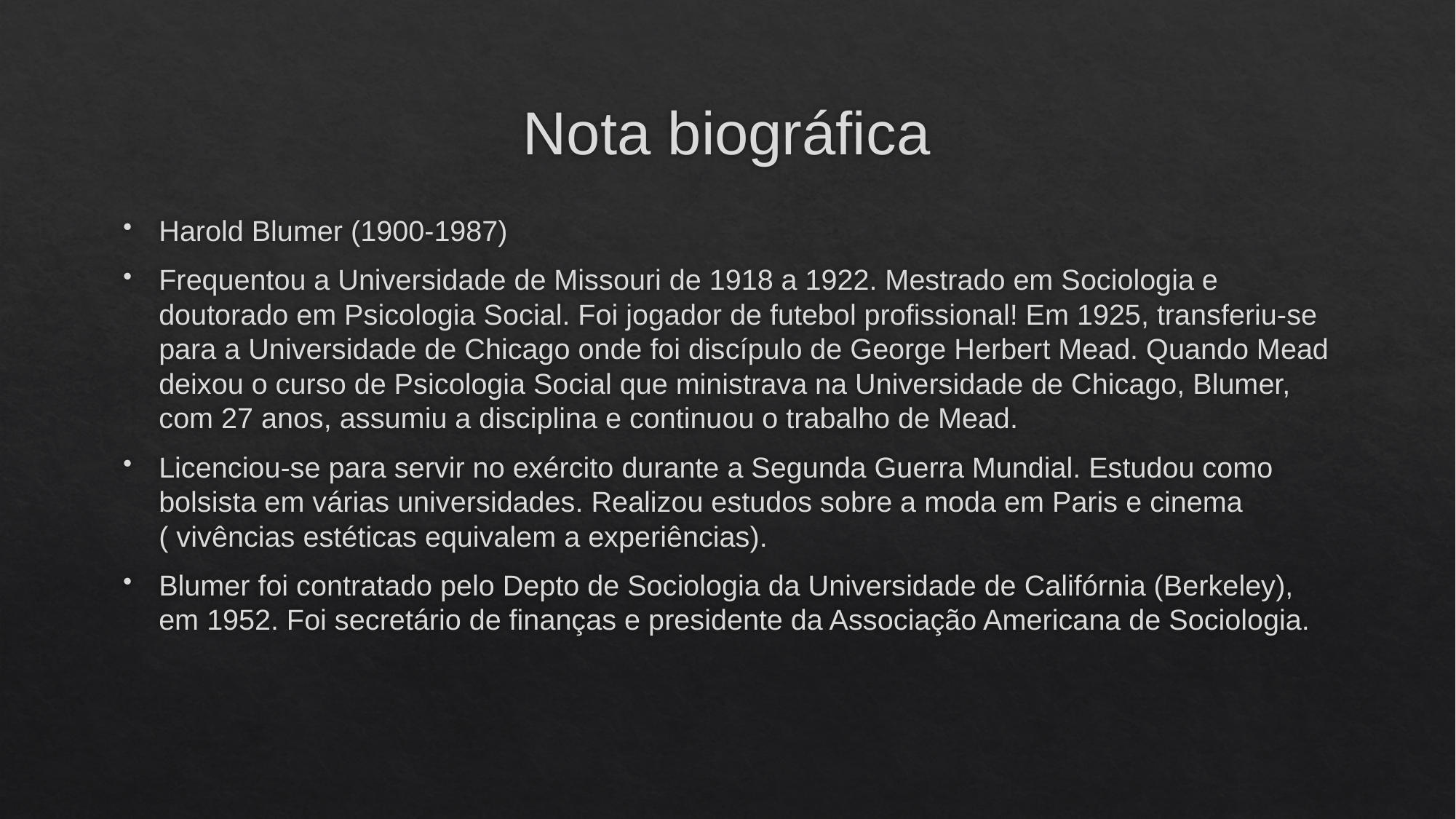

# Nota biográfica
Harold Blumer (1900-1987)
Frequentou a Universidade de Missouri de 1918 a 1922. Mestrado em Sociologia e doutorado em Psicologia Social. Foi jogador de futebol profissional! Em 1925, transferiu-se para a Universidade de Chicago onde foi discípulo de George Herbert Mead. Quando Mead deixou o curso de Psicologia Social que ministrava na Universidade de Chicago, Blumer, com 27 anos, assumiu a disciplina e continuou o trabalho de Mead.
Licenciou-se para servir no exército durante a Segunda Guerra Mundial. Estudou como bolsista em várias universidades. Realizou estudos sobre a moda em Paris e cinema ( vivências estéticas equivalem a experiências).
Blumer foi contratado pelo Depto de Sociologia da Universidade de Califórnia (Berkeley), em 1952. Foi secretário de finanças e presidente da Associação Americana de Sociologia.